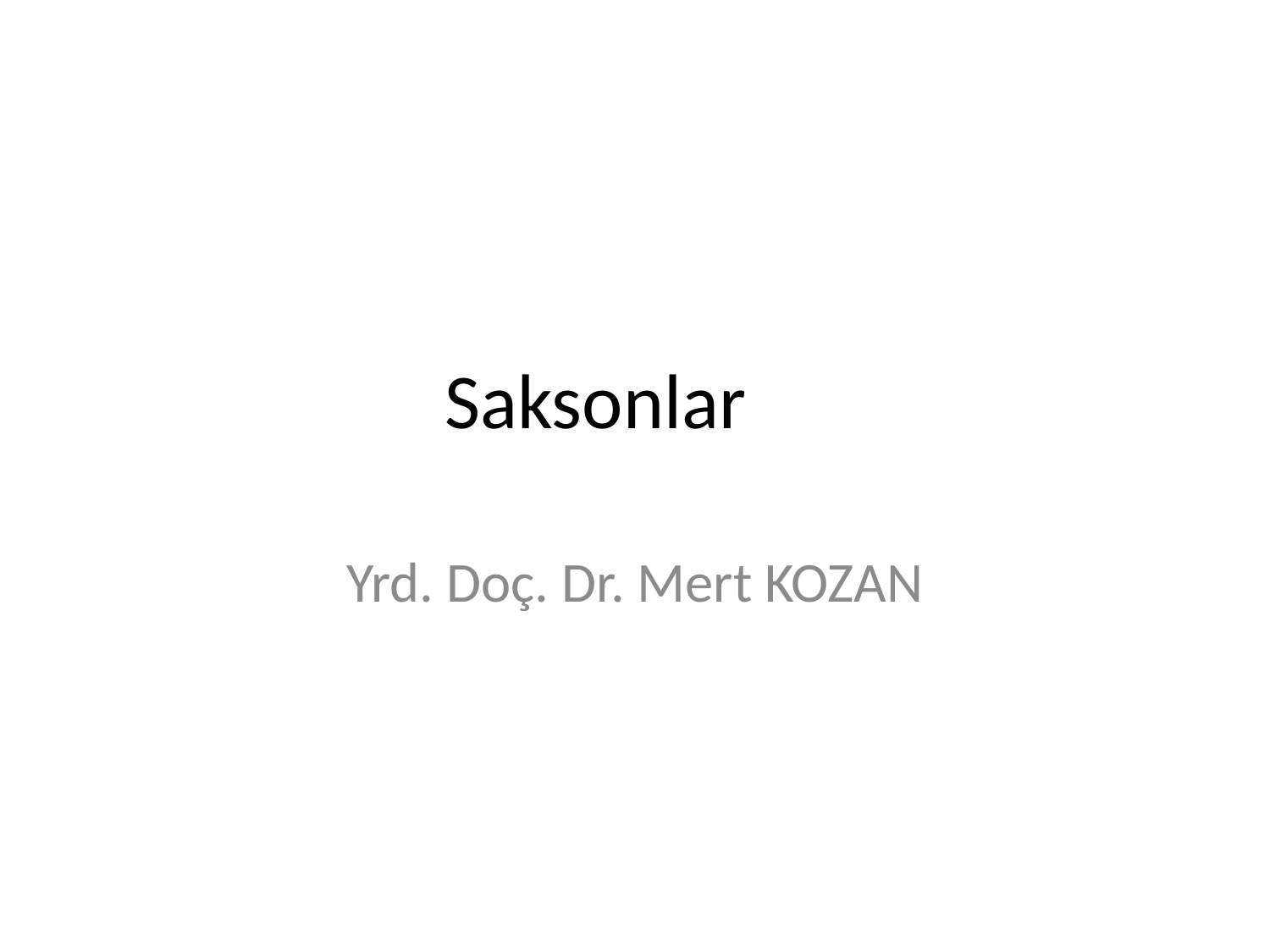

# Saksonlar
Yrd. Doç. Dr. Mert KOZAN